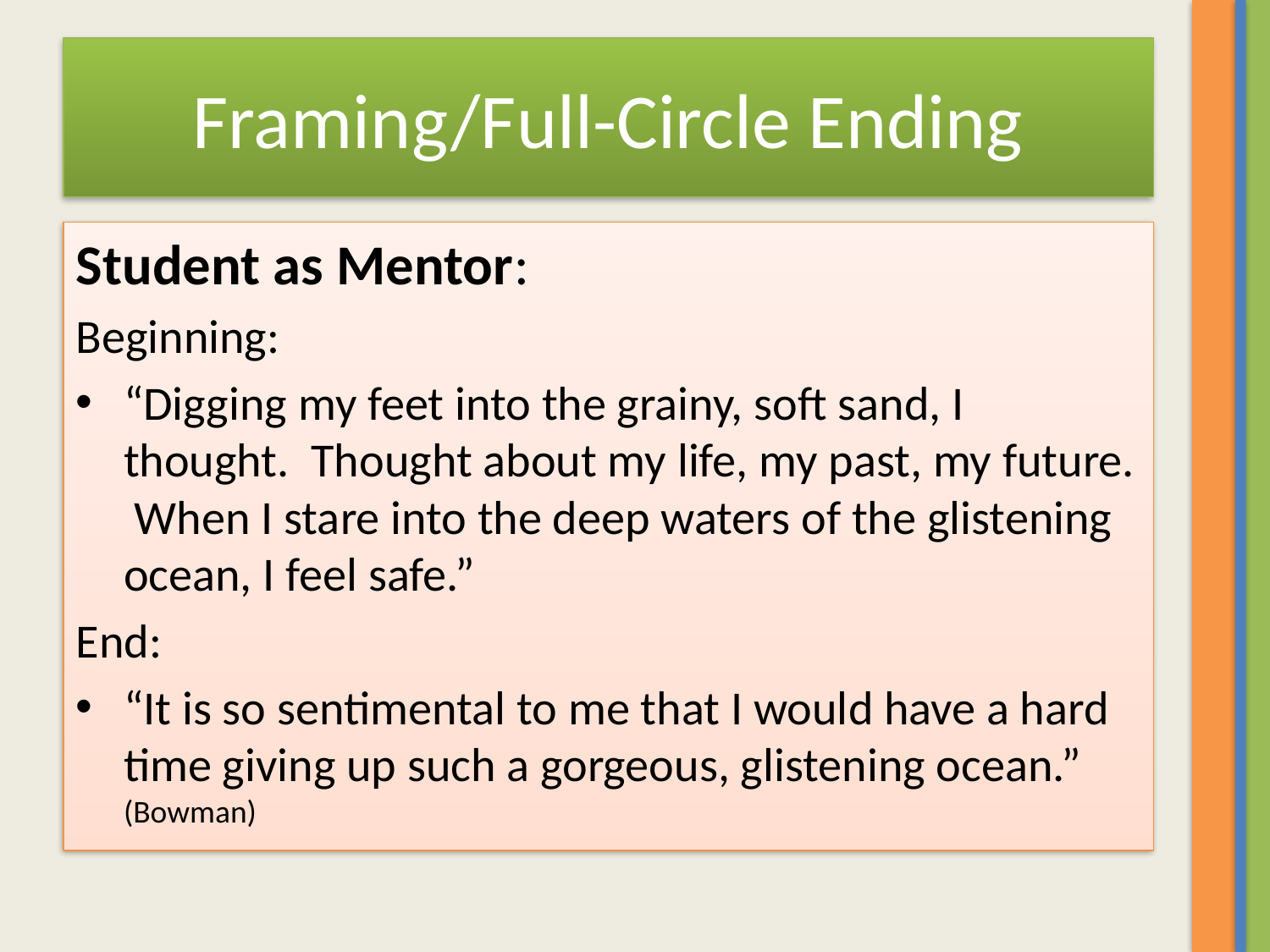

# Framing/Full-Circle Ending
Student as Mentor:
Beginning:
“Digging my feet into the grainy, soft sand, I thought.  Thought about my life, my past, my future.  When I stare into the deep waters of the glistening ocean, I feel safe.”
End:
“It is so sentimental to me that I would have a hard time giving up such a gorgeous, glistening ocean.” (Bowman)